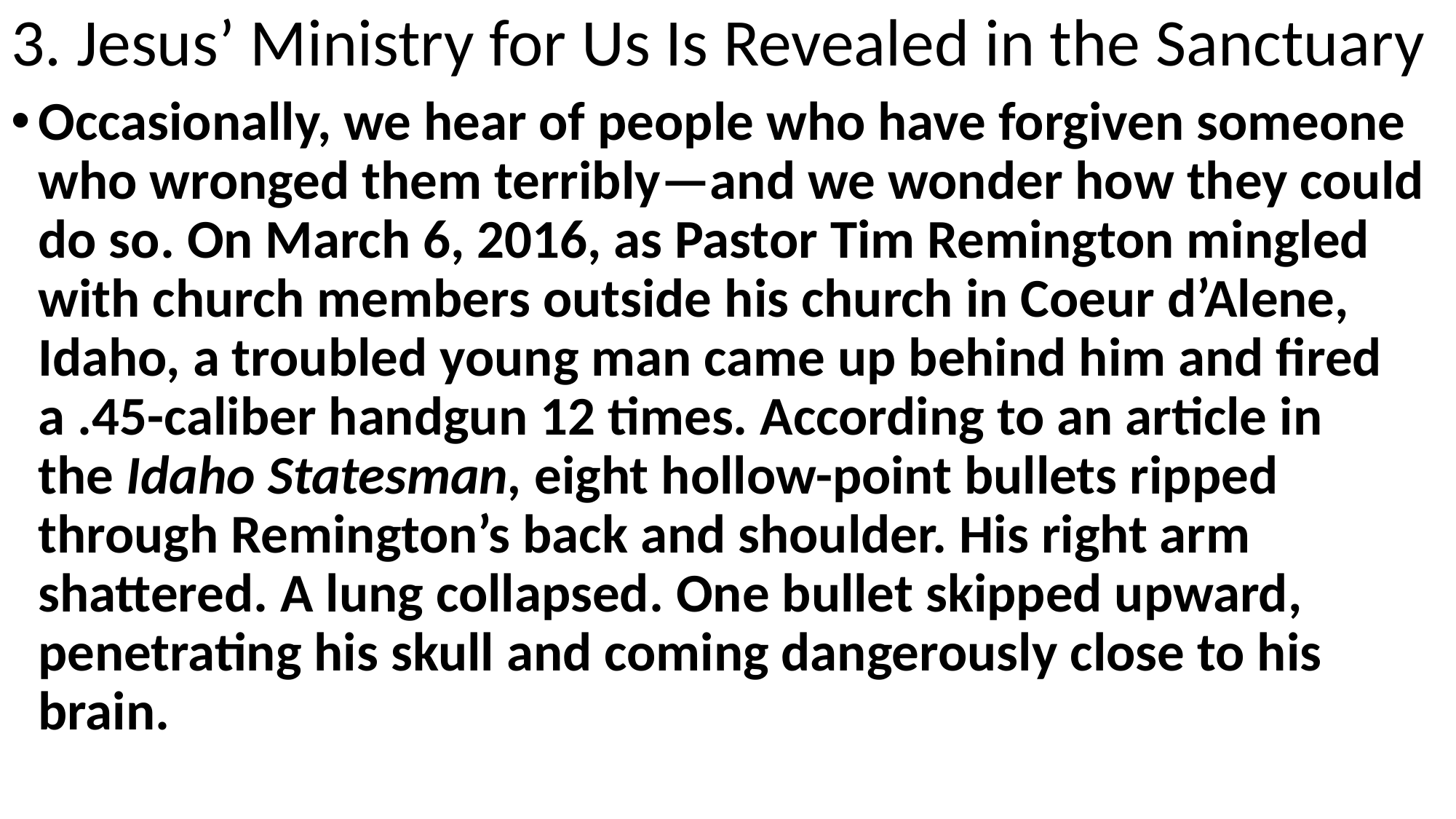

# 3. Jesus’ Ministry for Us Is Revealed in the Sanctuary
Occasionally, we hear of people who have forgiven someone who wronged them terribly—and we wonder how they could do so. On March 6, 2016, as Pastor Tim Remington mingled with church members outside his church in Coeur d’Alene, Idaho, a troubled young man came up behind him and fired a .45-caliber handgun 12 times. According to an article in the Idaho Statesman, eight hollow-point bullets ripped through Remington’s back and shoulder. His right arm shattered. A lung collapsed. One bullet skipped upward, penetrating his skull and coming dangerously close to his brain.